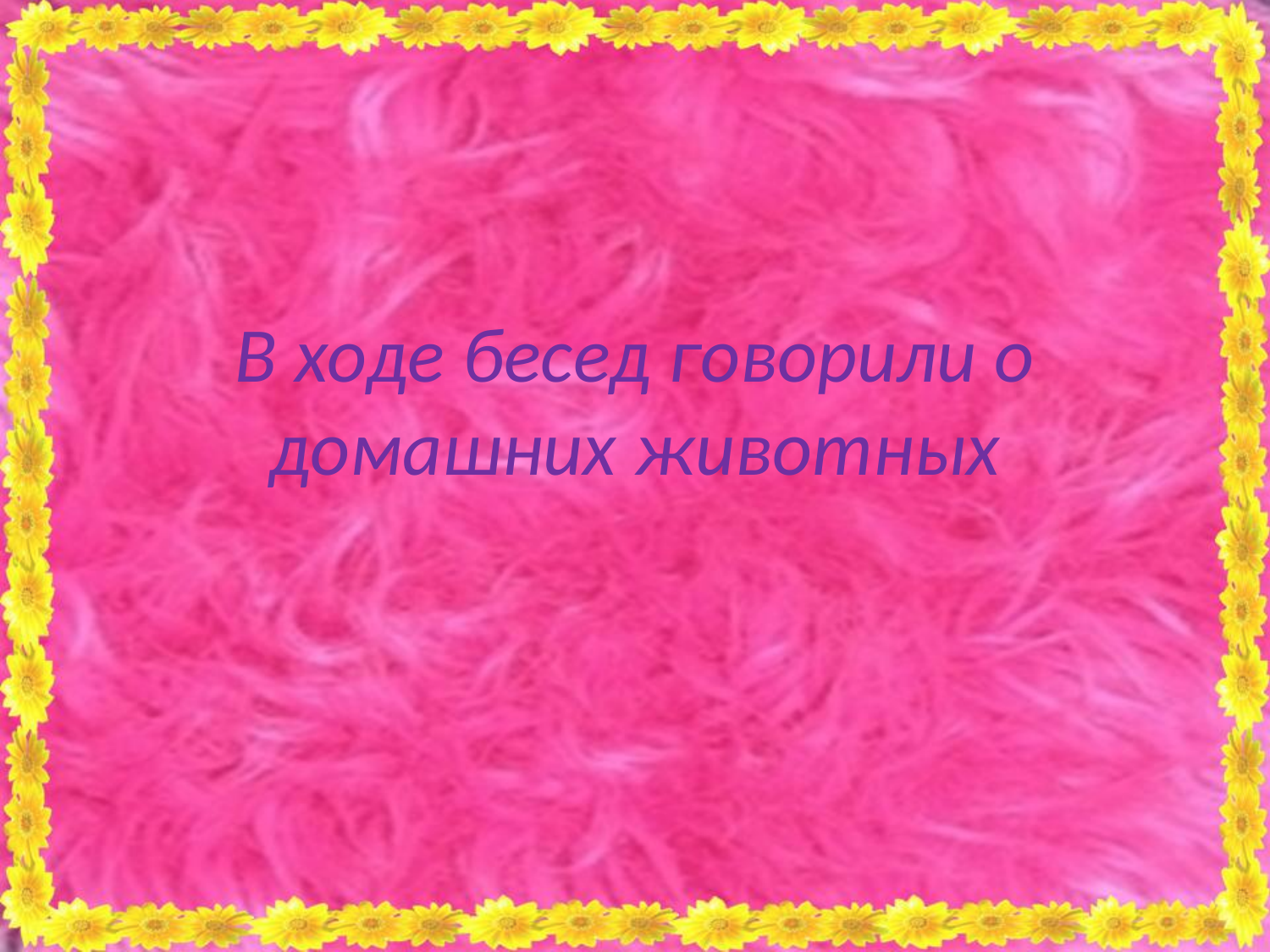

# В ходе бесед говорили о домашних животных